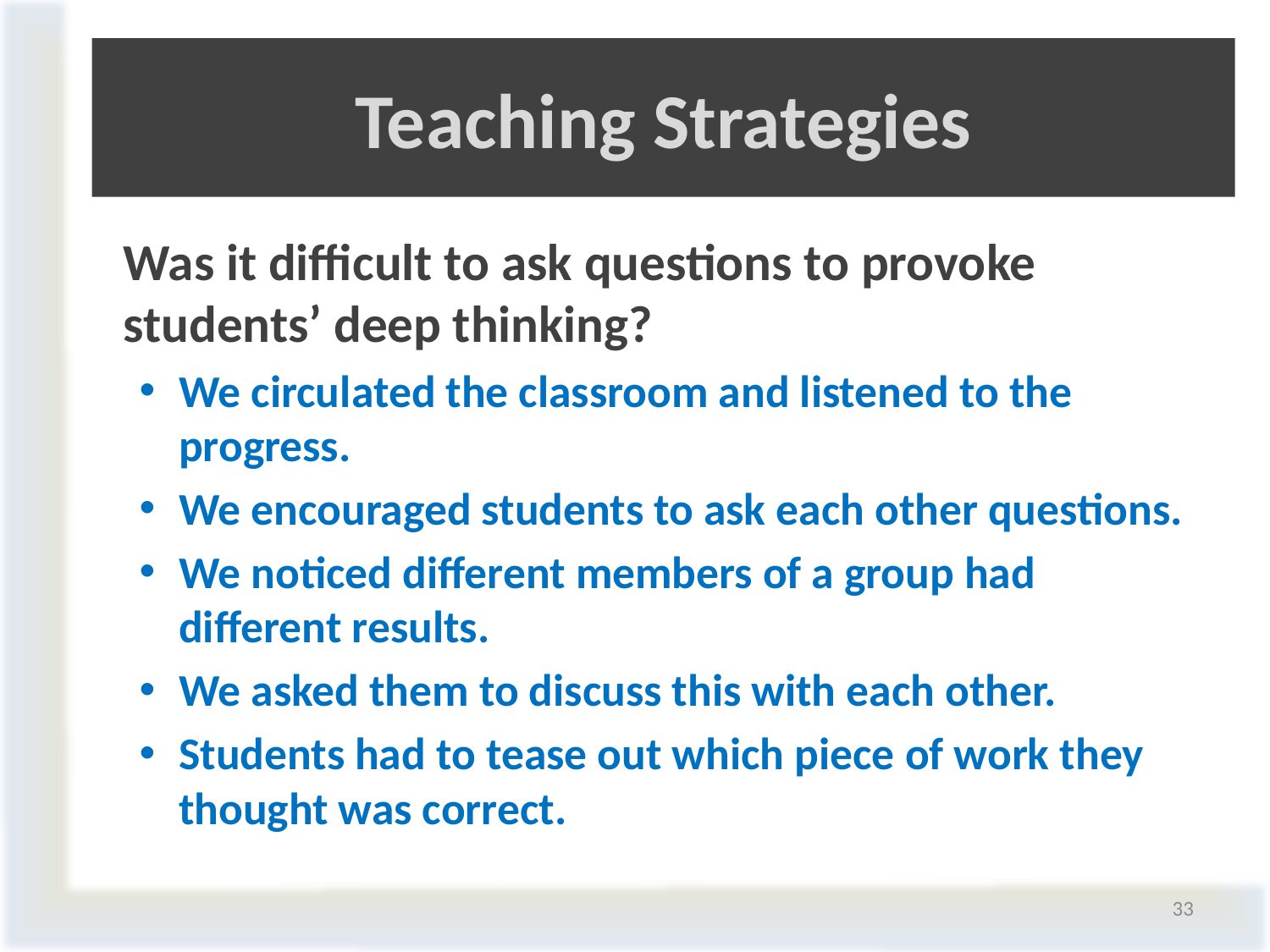

# Teaching Strategies
	Was it difficult to ask questions to provoke students’ deep thinking?
We circulated the classroom and listened to the progress.
We encouraged students to ask each other questions.
We noticed different members of a group had different results.
We asked them to discuss this with each other.
Students had to tease out which piece of work they thought was correct.
33